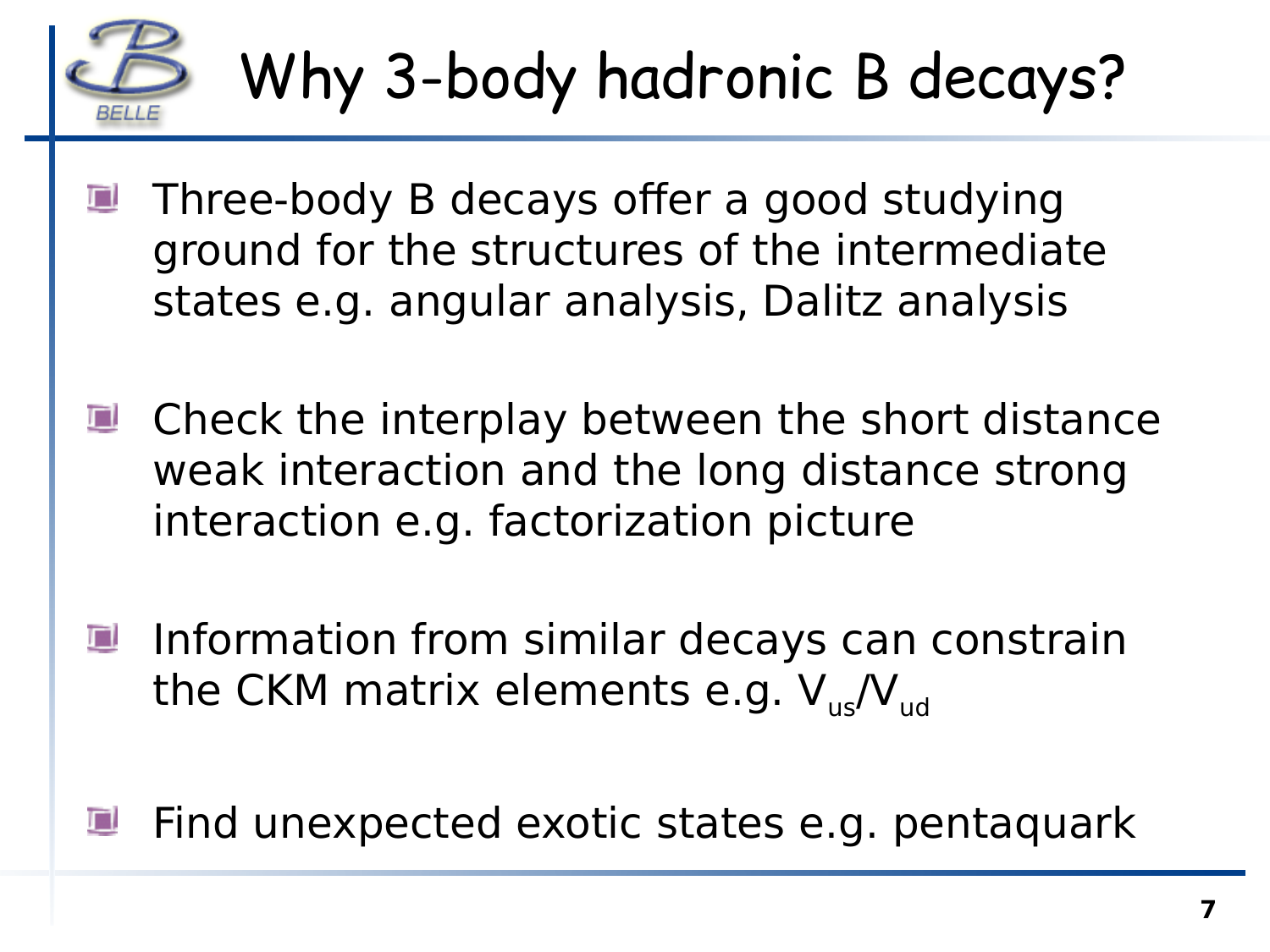

# Why 3-body hadronic B decays?
Three-body B decays offer a good studying ground for the structures of the intermediate states e.g. angular analysis, Dalitz analysis

Check the interplay between the short distance weak interaction and the long distance strong interaction e.g. factorization picture

Information from similar decays can constrain the CKM matrix elements e.g. Vus/Vud

Find unexpected exotic states e.g. pentaquark

7